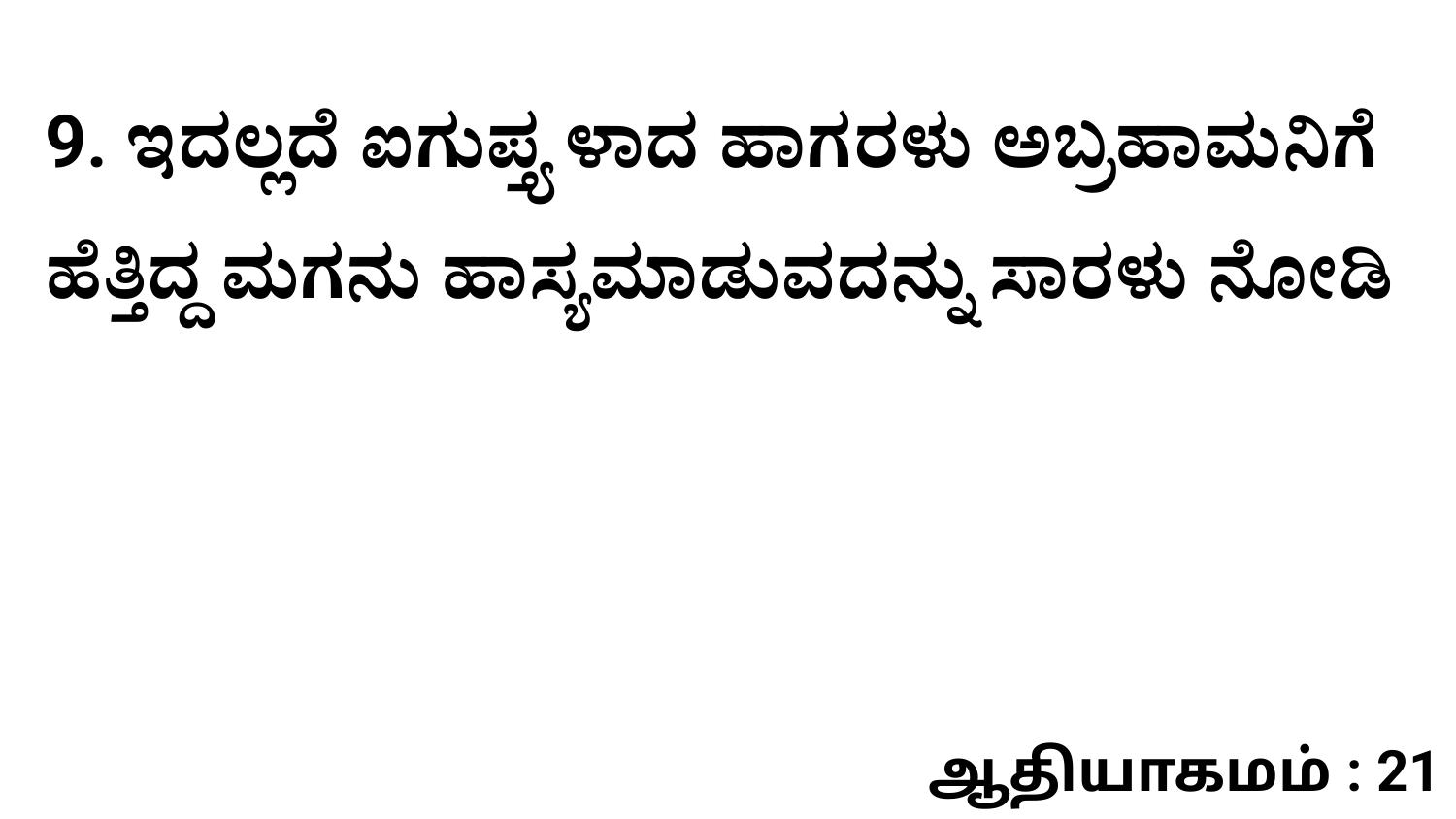

9. ಇದಲ್ಲದೆ ಐಗುಪ್ತ್ಯ ಳಾದ ಹಾಗರಳು ಅಬ್ರಹಾಮನಿಗೆ ಹೆತ್ತಿದ್ದ ಮಗನು ಹಾಸ್ಯಮಾಡುವದನ್ನು ಸಾರಳು ನೋಡಿ
ஆதியாகமம் : 21